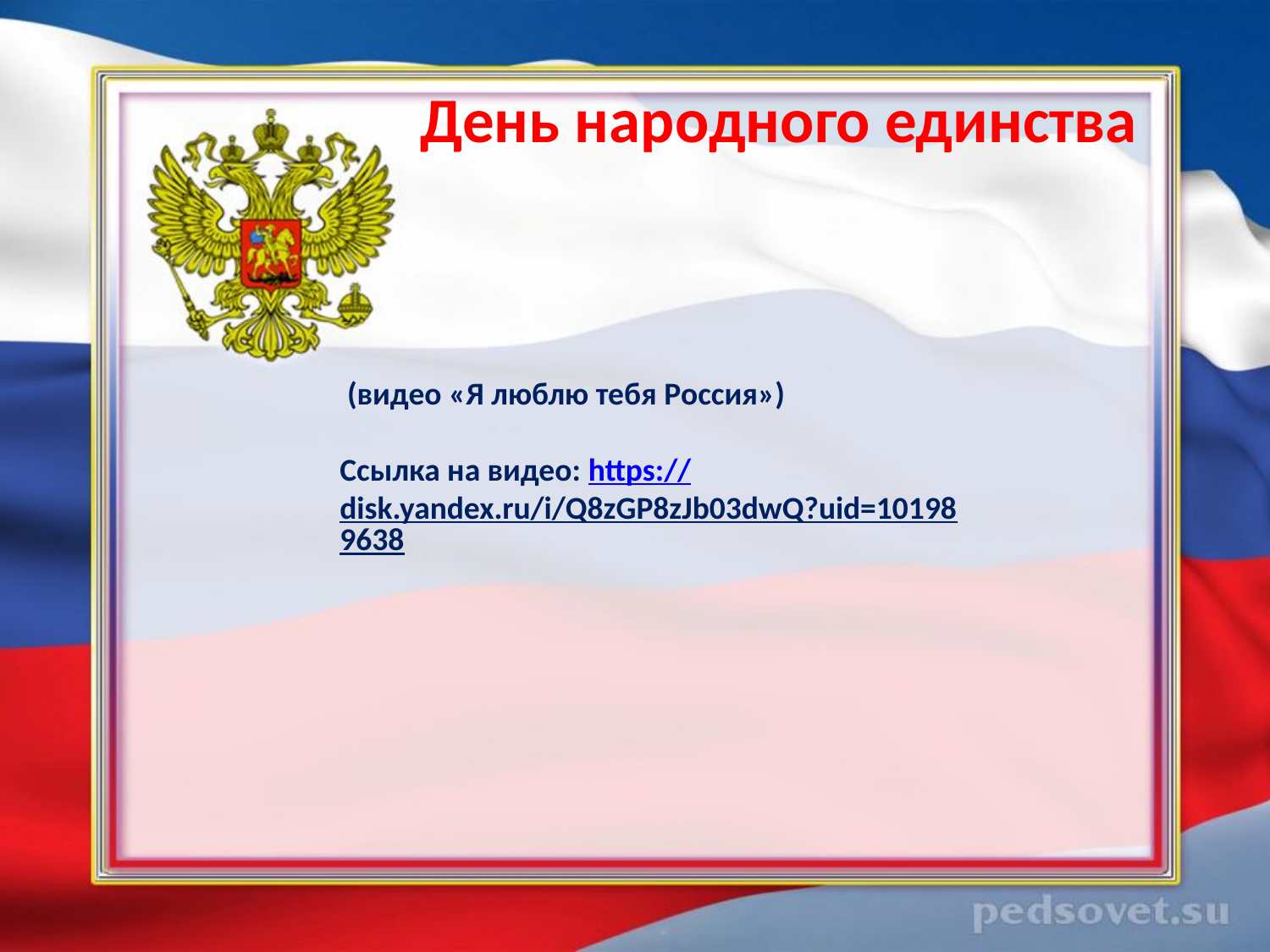

# День народного единства

 (видео «Я люблю тебя Россия»)

Ссылка на видео: https://disk.yandex.ru/i/Q8zGP8zJb03dwQ?uid=101989638